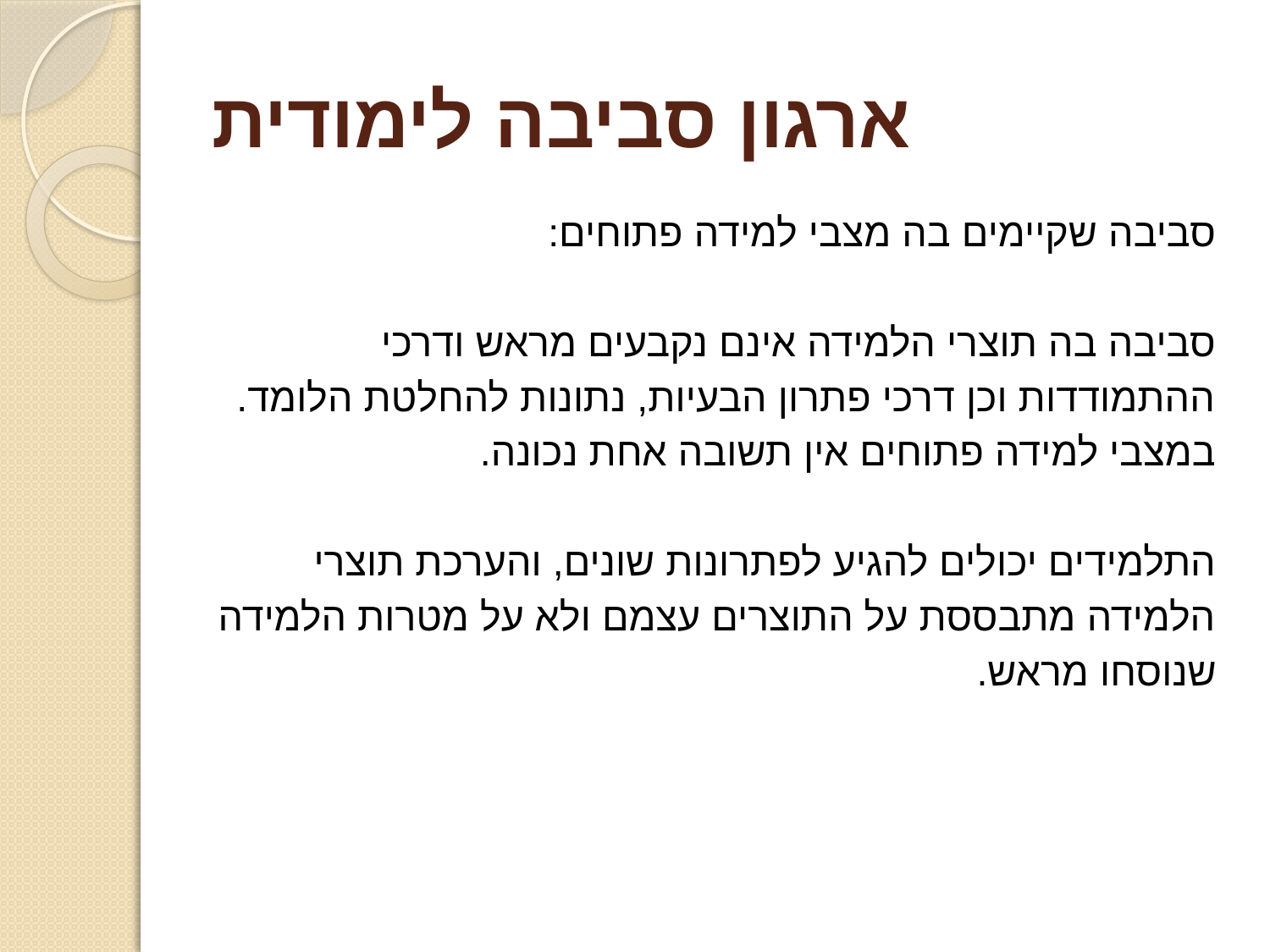

# ארגון סביבה לימודית
סביבה שקיימים בה מצבי למידה פתוחים:

	סביבה בה תוצרי הלמידה אינם נקבעים מראש ודרכי
	ההתמודדות וכן דרכי פתרון הבעיות, נתונות להחלטת הלומד.
	במצבי למידה פתוחים אין תשובה אחת נכונה.

	התלמידים יכולים להגיע לפתרונות שונים, והערכת תוצרי
	הלמידה מתבססת על התוצרים עצמם ולא על מטרות הלמידה
	שנוסחו מראש.